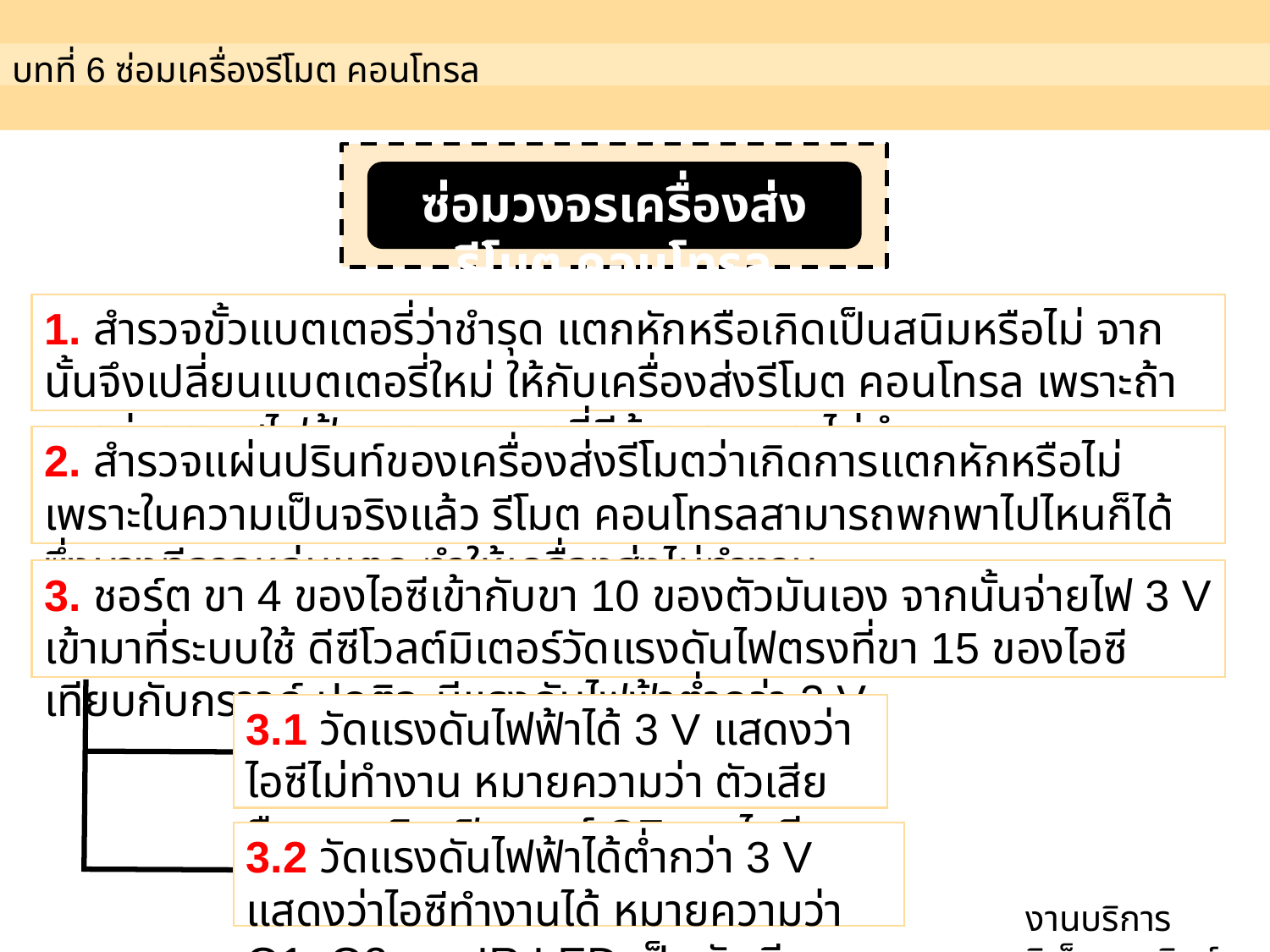

บทที่ 6 ซ่อมเครื่องรีโมต คอนโทรล

ซ่อมวงจรเครื่องส่งรีโมต คอนโทรล
1. สำรวจขั้วแบตเตอรี่ว่าชำรุด แตกหักหรือเกิดเป็นสนิมหรือไม่ จากนั้นจึงเปลี่ยนแบตเตอรี่ใหม่ ให้กับเครื่องส่งรีโมต คอนโทรล เพราะถ้าหากว่ากระแสไฟฟ้าจากแบตเตอรี่มีน้อยระบบจะไม่ทำงาน
2. สำรวจแผ่นปรินท์ของเครื่องส่งรีโมตว่าเกิดการแตกหักหรือไม่ เพราะในความเป็นจริงแล้ว รีโมต คอนโทรลสามารถพกพาไปไหนก็ได้ ซึ่งบางทีอาจหล่นแตก ทำให้เครื่องส่งไม่ทำงาน
3. ชอร์ต ขา 4 ของไอซีเข้ากับขา 10 ของตัวมันเอง จากนั้นจ่ายไฟ 3 V เข้ามาที่ระบบใช้ ดีซีโวลต์มิเตอร์วัดแรงดันไฟตรงที่ขา 15 ของไอซีเทียบกับกราวด์ ปกติจะมีแรงดันไฟฟ้าต่ำกว่า 3 V
3.1 วัดแรงดันไฟฟ้าได้ 3 V แสดงว่าไอซีไม่ทำงาน หมายความว่า ตัวเสียคือ เซรามิก ฟิลเตอร์ CF และไอซี
3.2 วัดแรงดันไฟฟ้าได้ต่ำกว่า 3 V แสดงว่าไอซีทำงานได้ หมายความว่า Q1, Q2 และ IR LED เป็นตัวเสีย